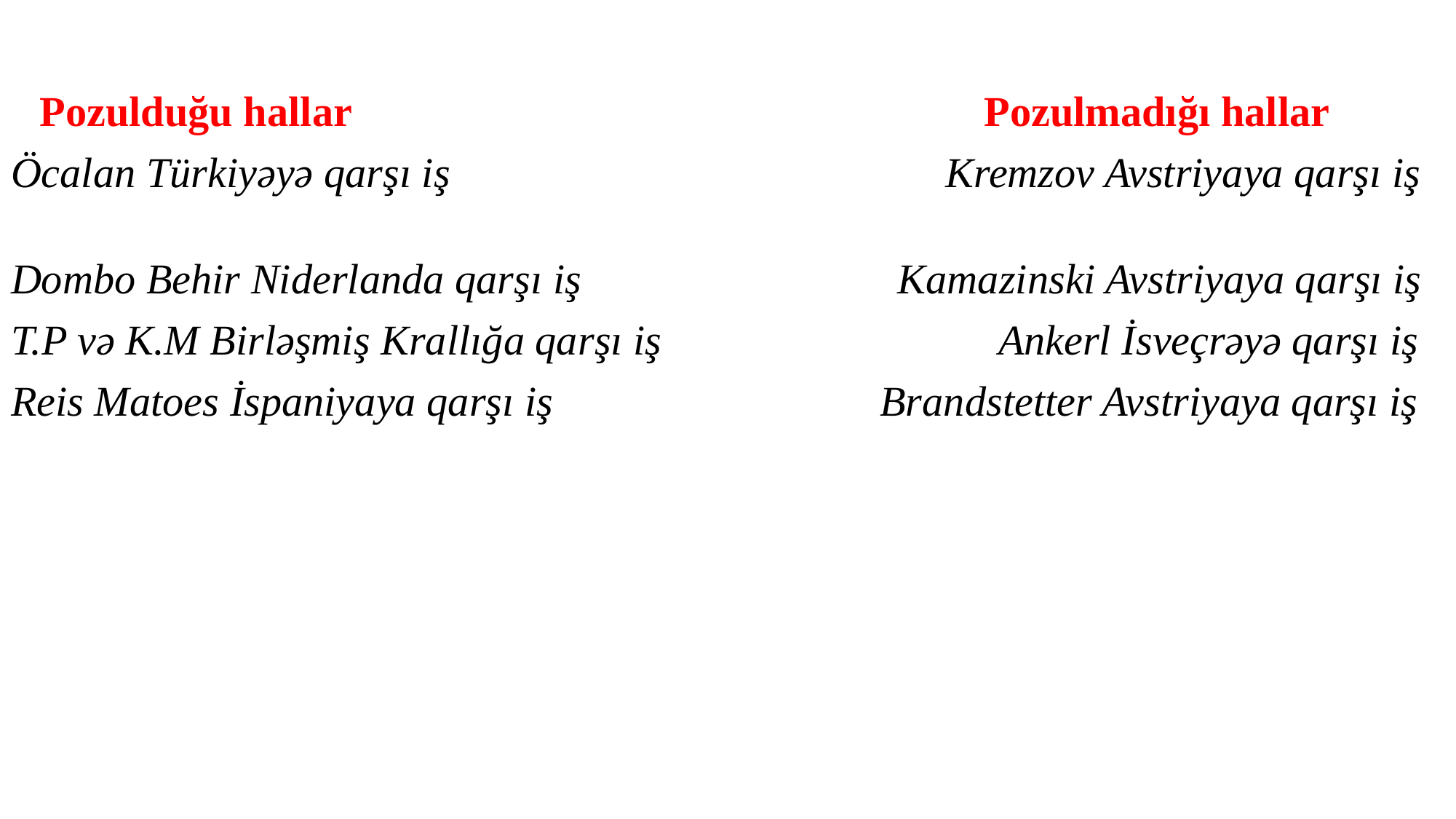

Pozulduğu hallar                                                            Pozulmadığı hallar
Öcalan Türkiyəyə qarşı iş                                               Kremzov Avstriyaya qarşı iş
Dombo Behir Niderlanda qarşı iş                              Kamazinski Avstriyaya qarşı iş
T.P və K.M Birləşmiş Krallığa qarşı iş                                Ankerl İsveçrəyə qarşı iş
Reis Matoes İspaniyaya qarşı iş                               Brandstetter Avstriyaya qarşı iş